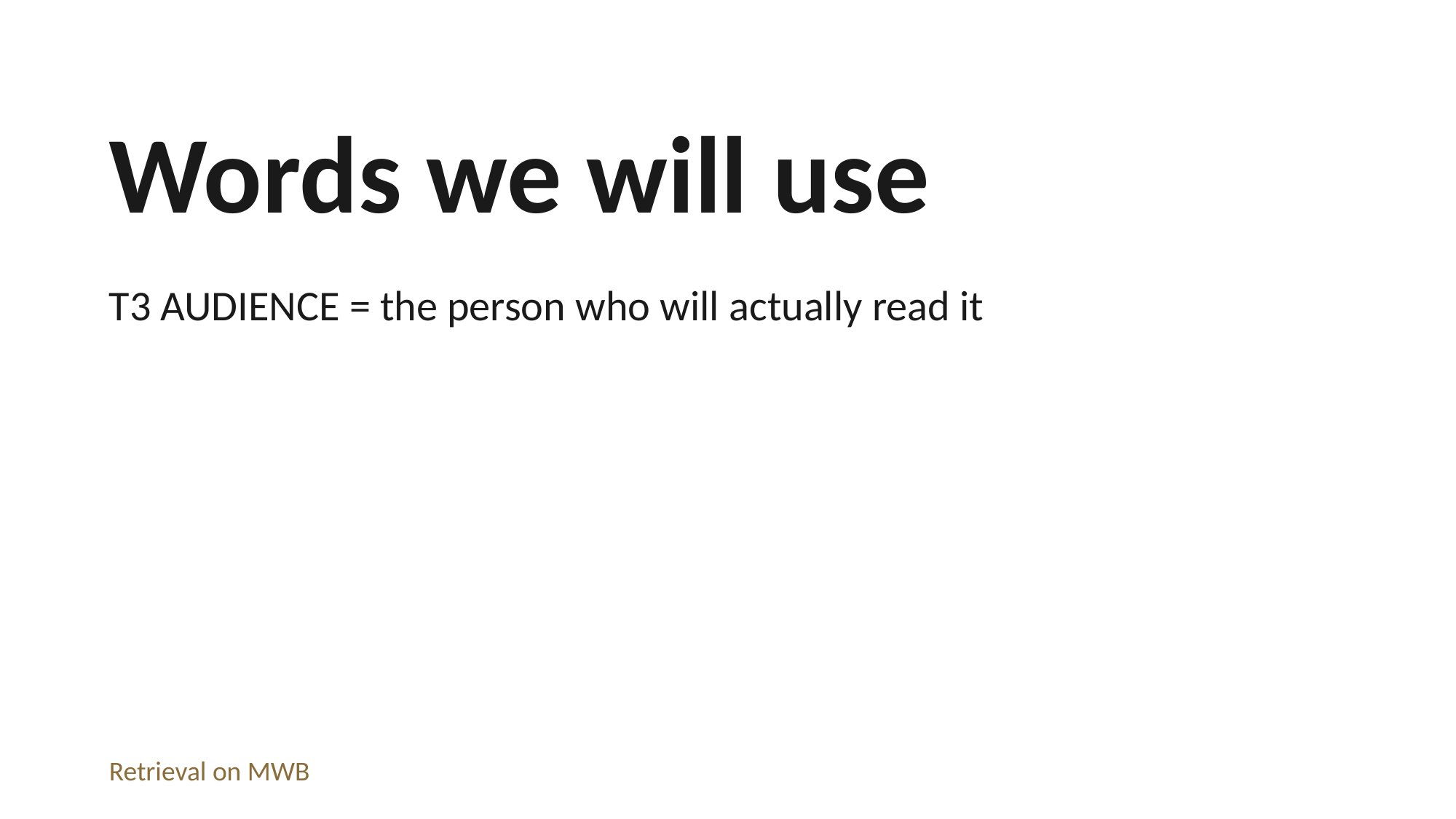

Words we will use
T3 AUDIENCE = the person who will actually read it
Retrieval on MWB